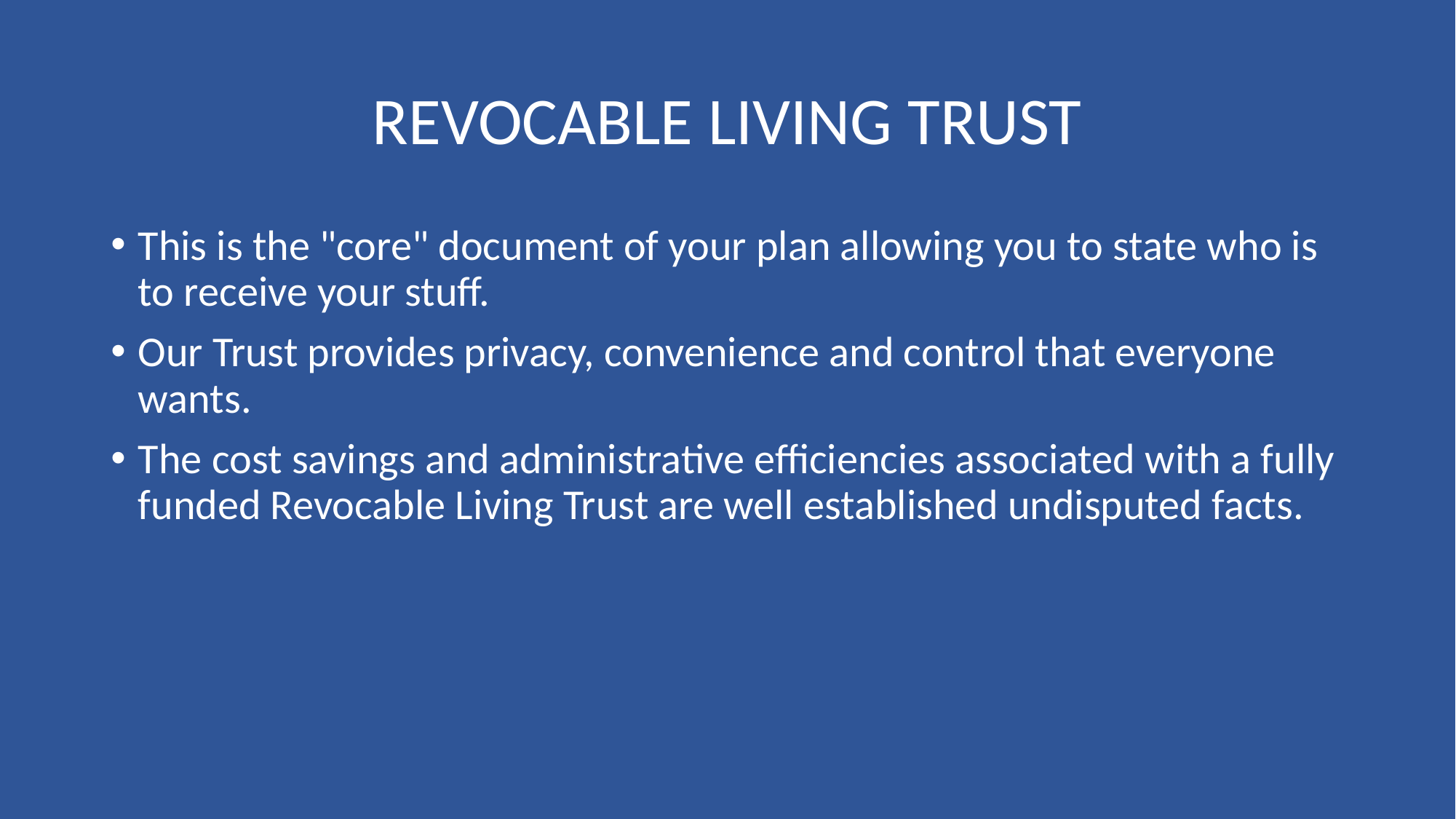

# REVOCABLE LIVING TRUST
This is the "core" document of your plan allowing you to state who is to receive your stuff.
Our Trust provides privacy, convenience and control that everyone wants.
The cost savings and administrative efficiencies associated with a fully funded Revocable Living Trust are well established undisputed facts.